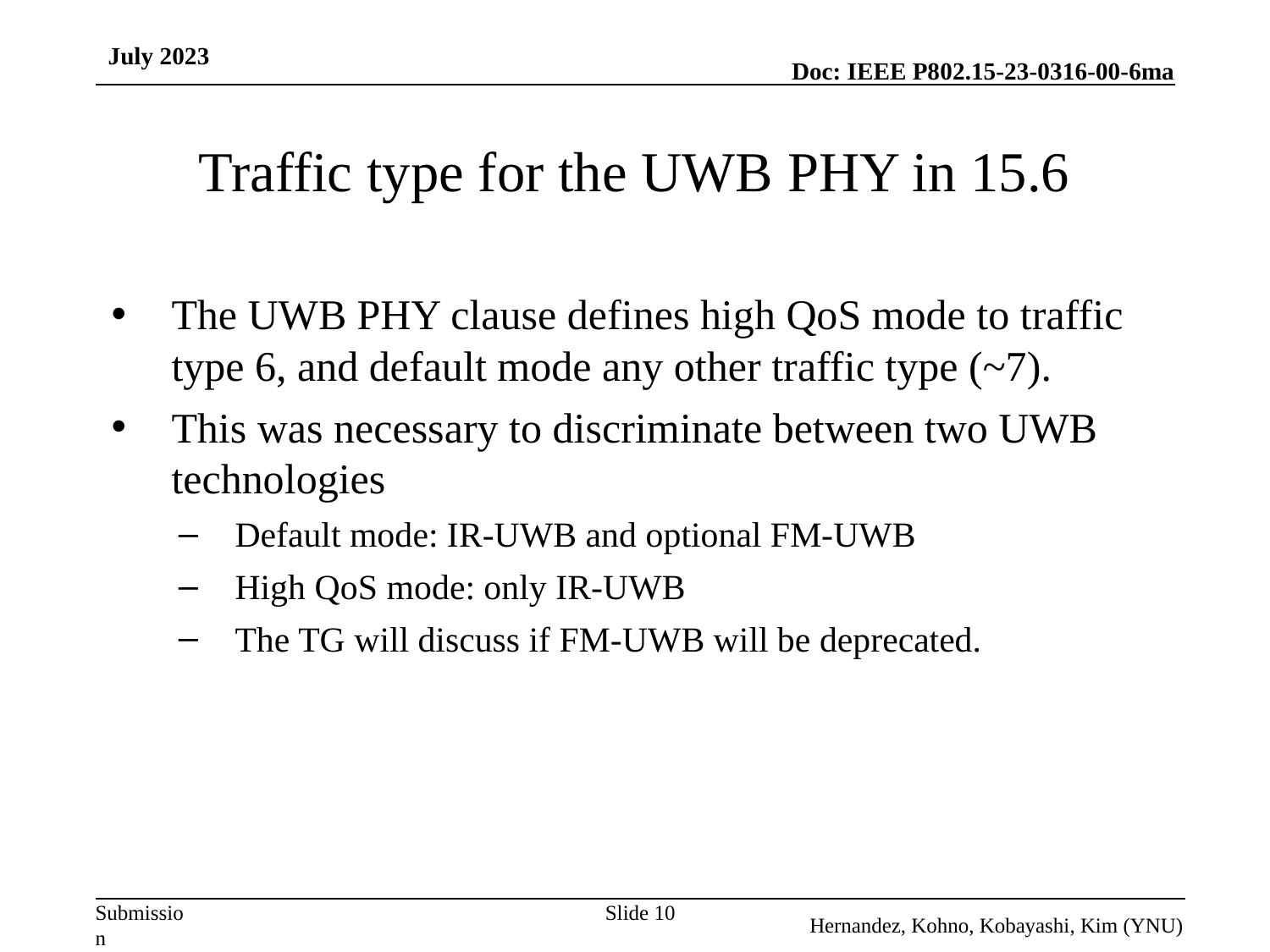

July 2023
# Traffic type for the UWB PHY in 15.6
The UWB PHY clause defines high QoS mode to traffic type 6, and default mode any other traffic type (~7).
This was necessary to discriminate between two UWB technologies
Default mode: IR-UWB and optional FM-UWB
High QoS mode: only IR-UWB
The TG will discuss if FM-UWB will be deprecated.
Slide 10
Hernandez, Kohno, Kobayashi, Kim (YNU)